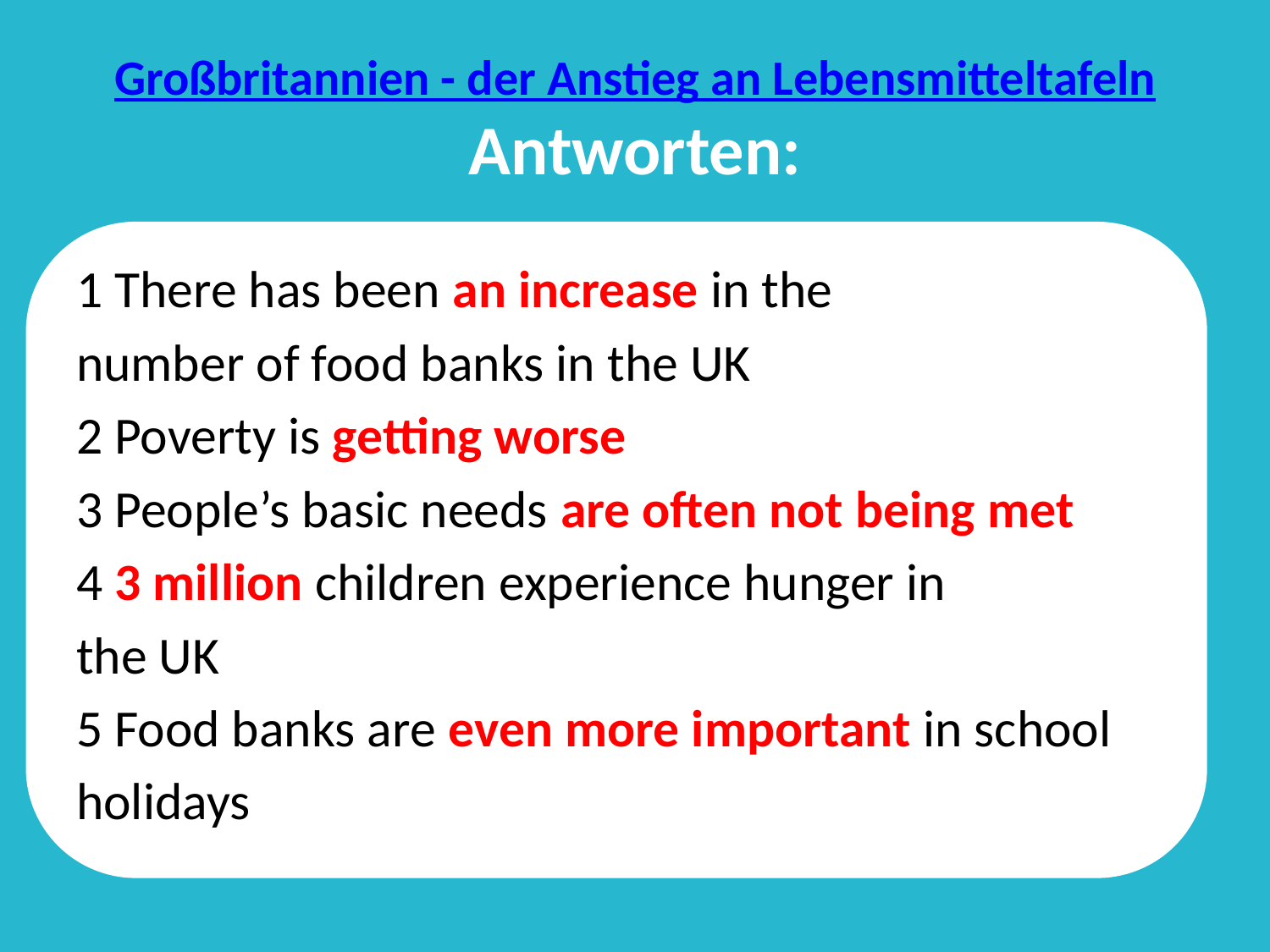

# Großbritannien - der Anstieg an Lebensmitteltafeln Antworten:

1 There has been an increase in the
number of food banks in the UK
2 Poverty is getting worse
3 People’s basic needs are often not being met
4 3 million children experience hunger in
the UK
5 Food banks are even more important in school
holidays